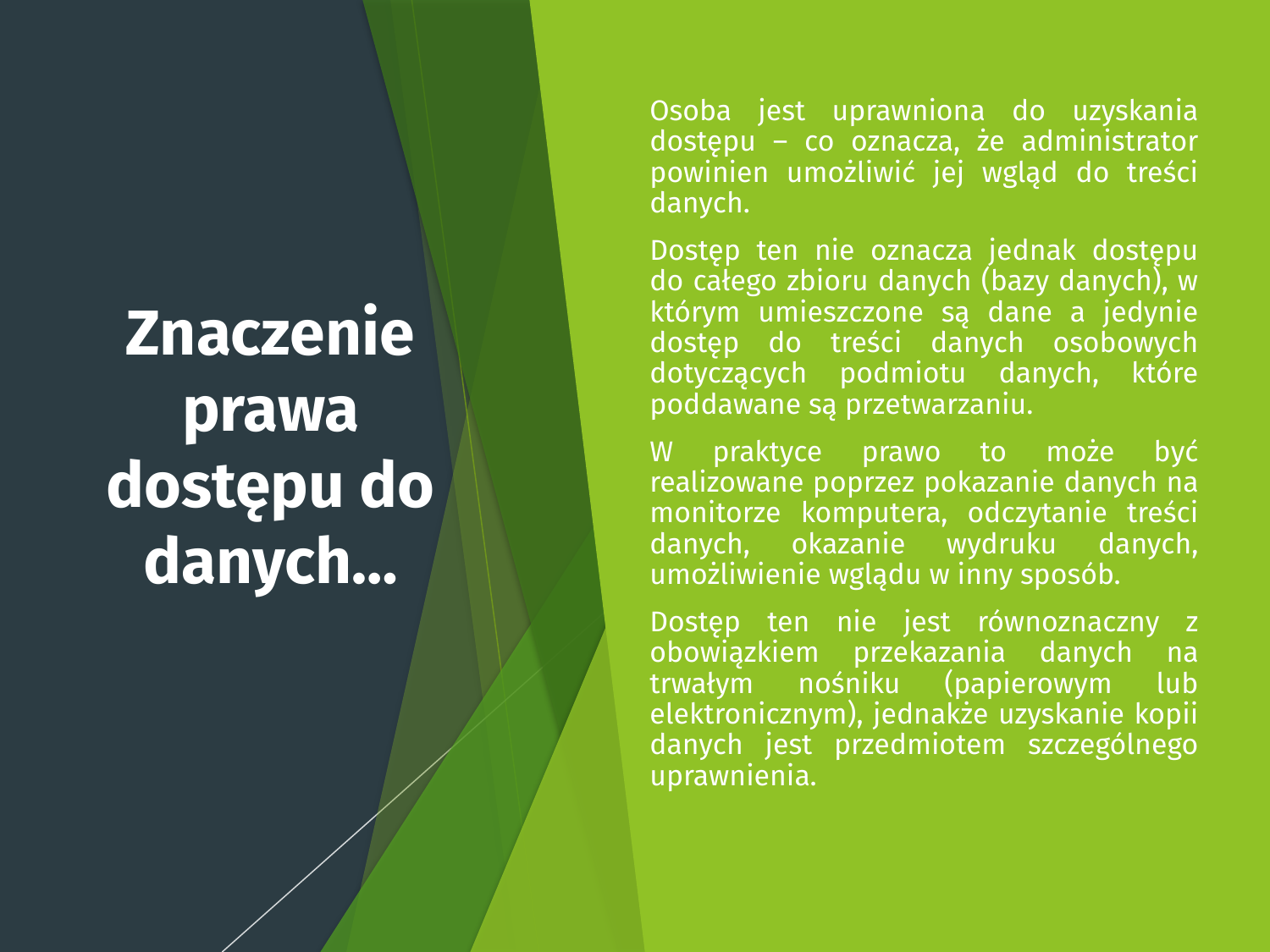

# Znaczenie prawa dostępu do danych…
Osoba jest uprawniona do uzyskania dostępu – co oznacza, że administrator powinien umożliwić jej wgląd do treści danych.
Dostęp ten nie oznacza jednak dostępu do całego zbioru danych (bazy danych), w którym umieszczone są dane a jedynie dostęp do treści danych osobowych dotyczących podmiotu danych, które poddawane są przetwarzaniu.
W praktyce prawo to może być realizowane poprzez pokazanie danych na monitorze komputera, odczytanie treści danych, okazanie wydruku danych, umożliwienie wglądu w inny sposób.
Dostęp ten nie jest równoznaczny z obowiązkiem przekazania danych na trwałym nośniku (papierowym lub elektronicznym), jednakże uzyskanie kopii danych jest przedmiotem szczególnego uprawnienia.